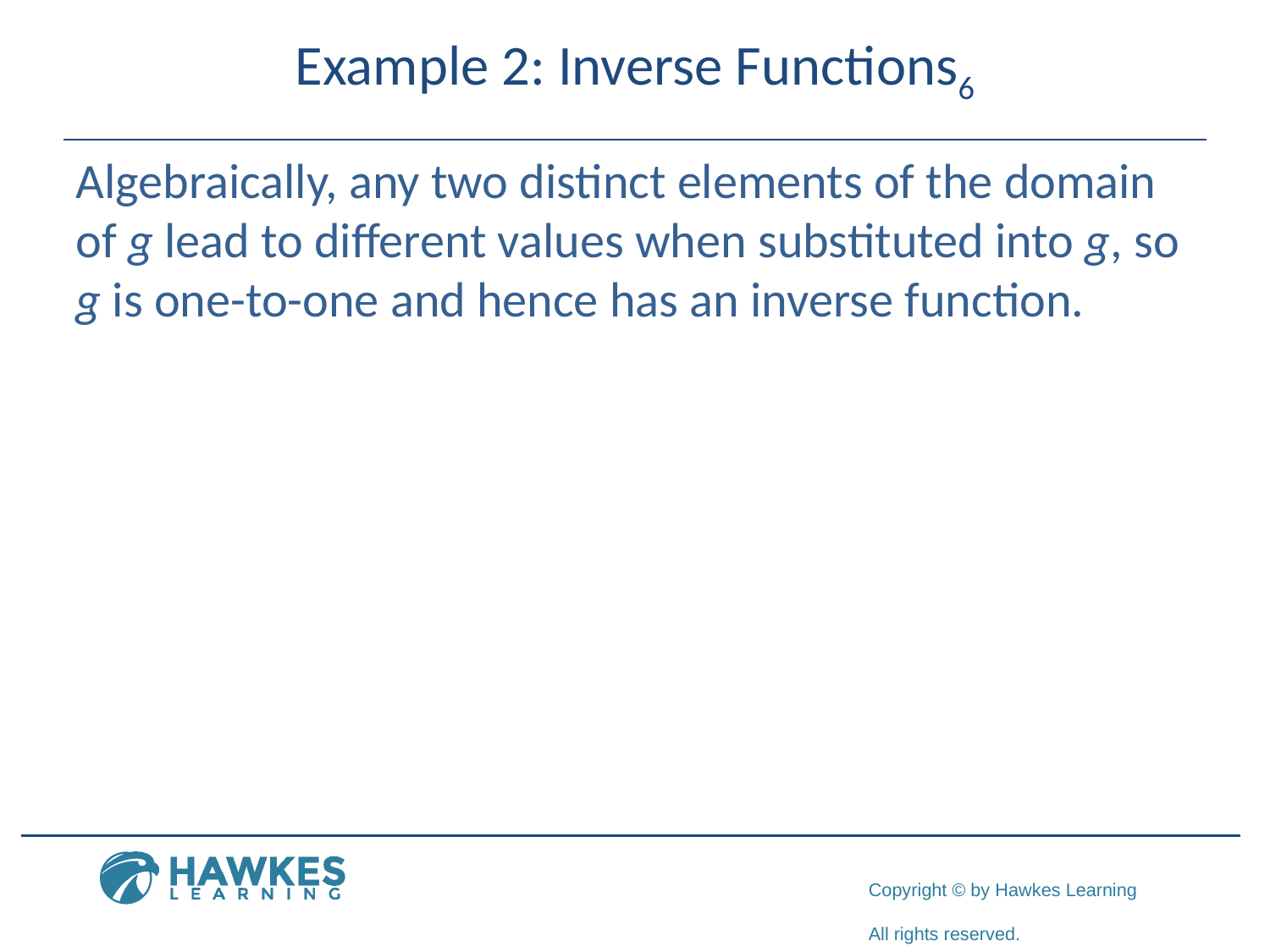

# Example 2: Inverse Functions6
​Algebraically, any two distinct elements of the domain of g lead to different values when substituted into g, so g is one-to-one and hence has an inverse function.